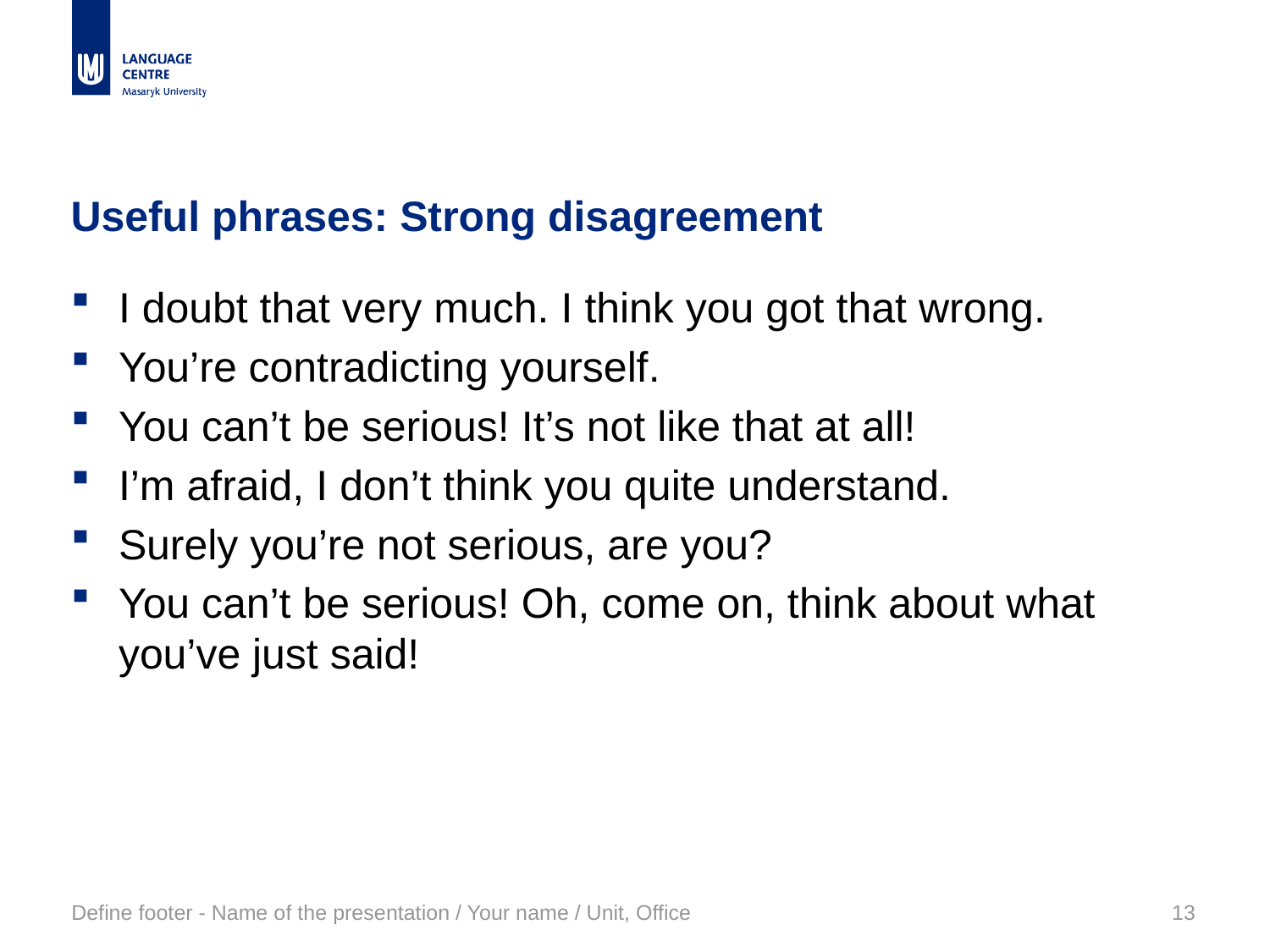

# Useful phrases: Strong disagreement
I doubt that very much. I think you got that wrong.
You’re contradicting yourself.
You can’t be serious! It’s not like that at all!
I’m afraid, I don’t think you quite understand.
Surely you’re not serious, are you?
You can’t be serious! Oh, come on, think about what you’ve just said!
Define footer - Name of the presentation / Your name / Unit, Office
13